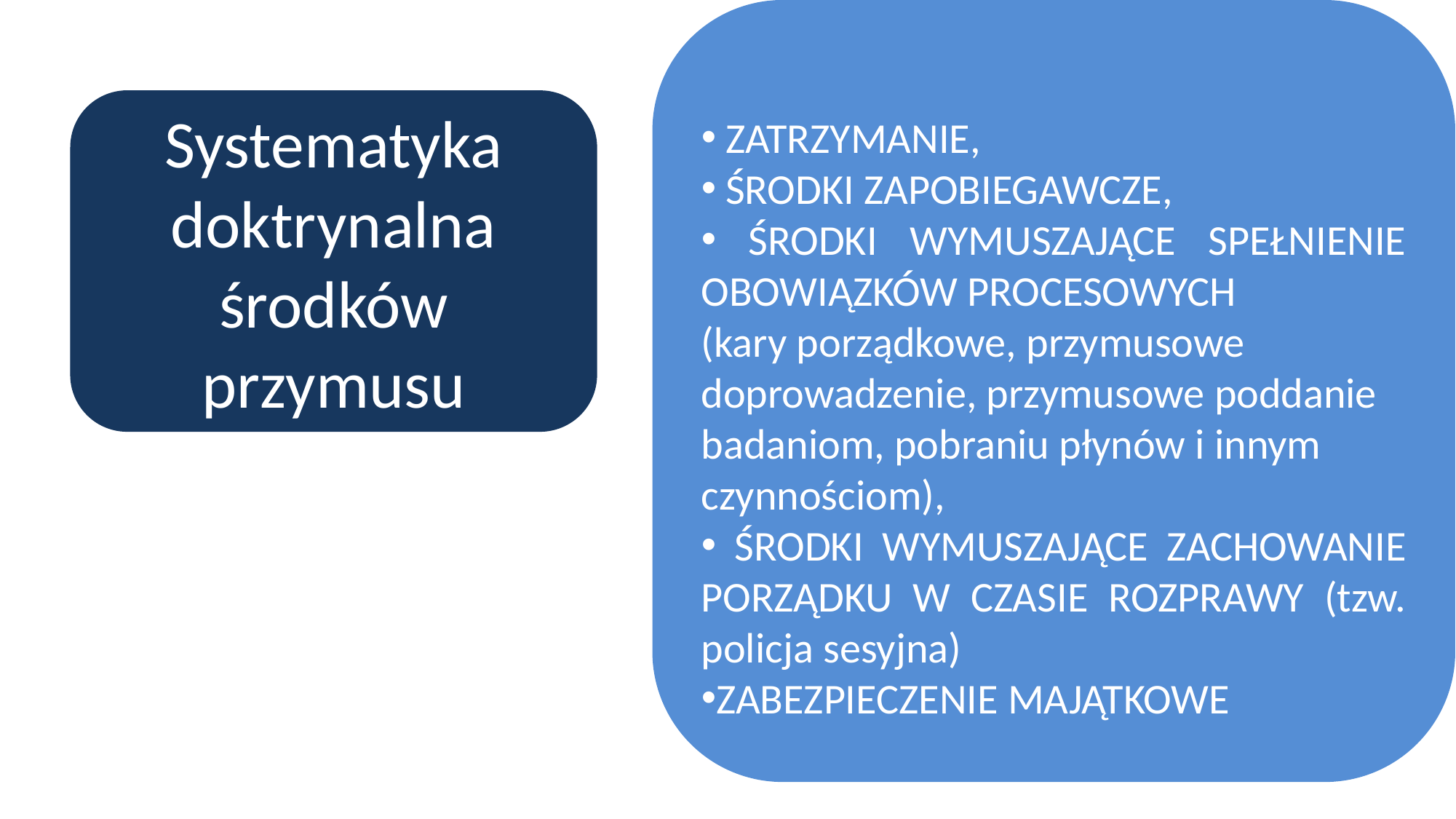

ZATRZYMANIE,
 ŚRODKI ZAPOBIEGAWCZE,
 ŚRODKI WYMUSZAJĄCE SPEŁNIENIE OBOWIĄZKÓW PROCESOWYCH
(kary porządkowe, przymusowe doprowadzenie, przymusowe poddanie badaniom, pobraniu płynów i innym czynnościom),
 ŚRODKI WYMUSZAJĄCE ZACHOWANIE PORZĄDKU W CZASIE ROZPRAWY (tzw. policja sesyjna)
ZABEZPIECZENIE MAJĄTKOWE
Systematyka doktrynalna środków przymusu